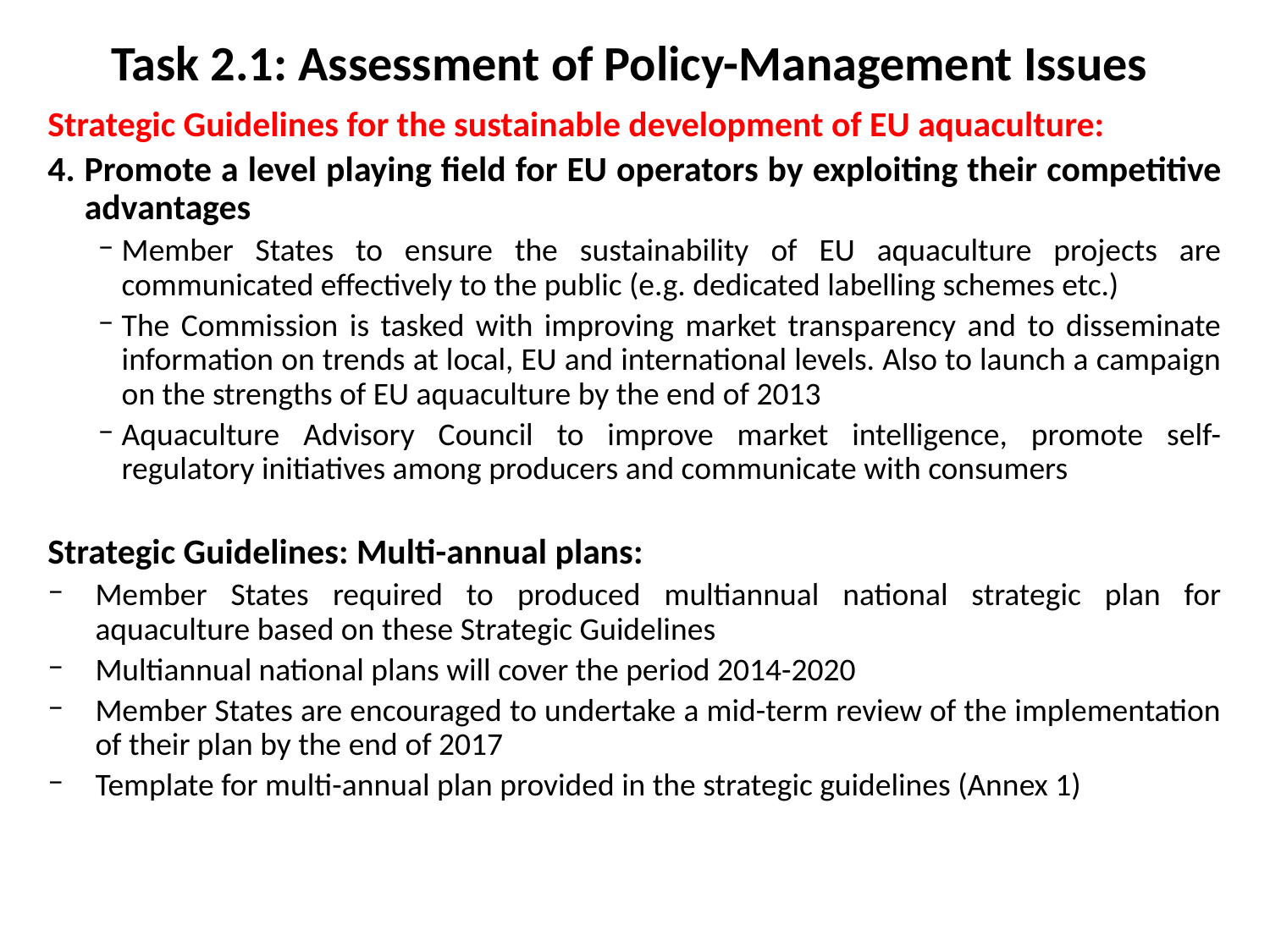

Task 2.1: Assessment of Policy-Management Issues
Strategic Guidelines for the sustainable development of EU aquaculture:
4. Promote a level playing field for EU operators by exploiting their competitive advantages
Member States to ensure the sustainability of EU aquaculture projects are communicated effectively to the public (e.g. dedicated labelling schemes etc.)
The Commission is tasked with improving market transparency and to disseminate information on trends at local, EU and international levels. Also to launch a campaign on the strengths of EU aquaculture by the end of 2013
Aquaculture Advisory Council to improve market intelligence, promote self-regulatory initiatives among producers and communicate with consumers

Strategic Guidelines: Multi-annual plans:
Member States required to produced multiannual national strategic plan for aquaculture based on these Strategic Guidelines
Multiannual national plans will cover the period 2014-2020
Member States are encouraged to undertake a mid-term review of the implementation of their plan by the end of 2017
Template for multi-annual plan provided in the strategic guidelines (Annex 1)